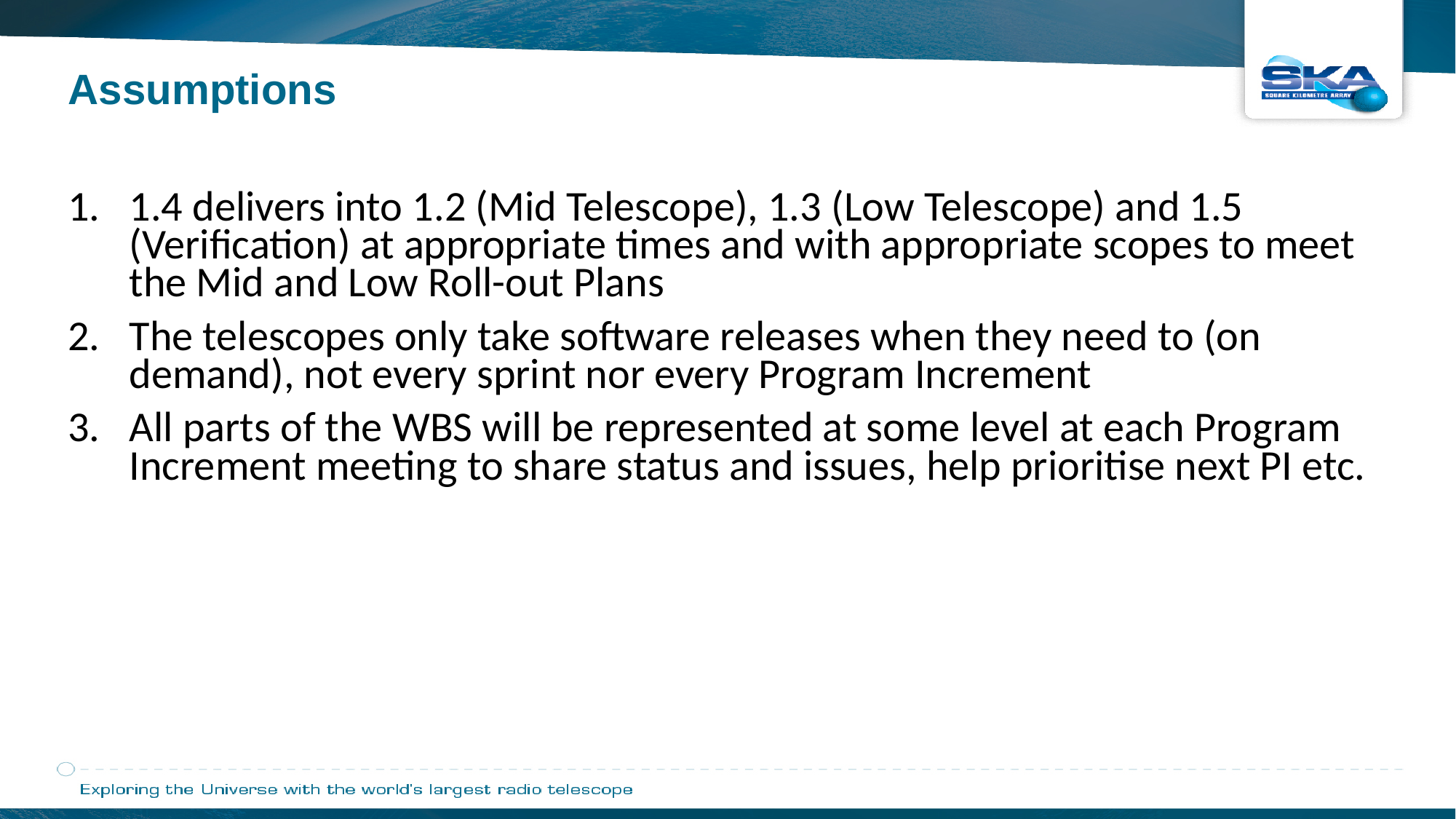

Assumptions
1.4 delivers into 1.2 (Mid Telescope), 1.3 (Low Telescope) and 1.5 (Verification) at appropriate times and with appropriate scopes to meet the Mid and Low Roll-out Plans
The telescopes only take software releases when they need to (on demand), not every sprint nor every Program Increment
All parts of the WBS will be represented at some level at each Program Increment meeting to share status and issues, help prioritise next PI etc.